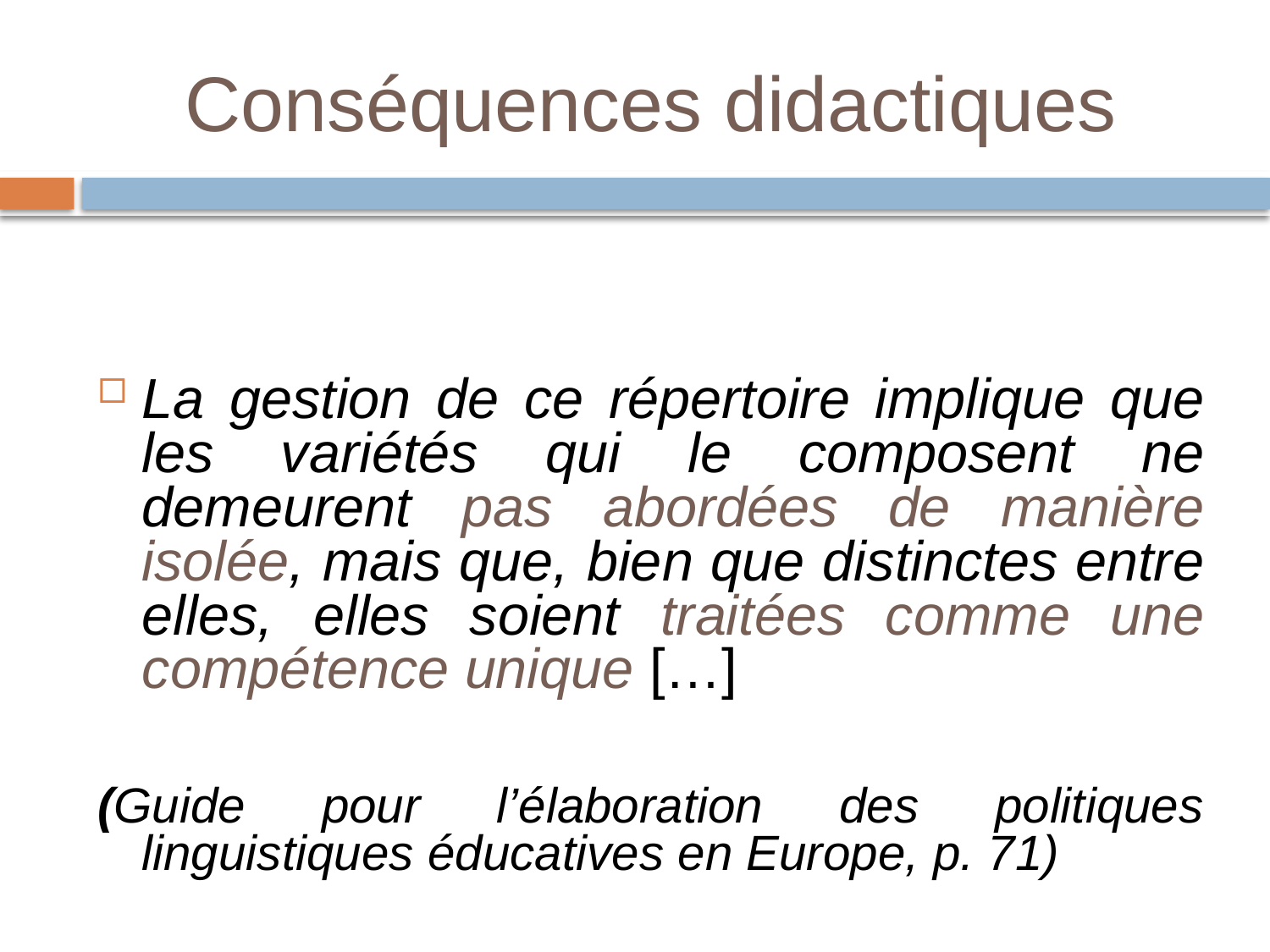

# Conséquences didactiques

La gestion de ce répertoire implique que les variétés qui le composent ne demeurent pas abordées de manière isolée, mais que, bien que distinctes entre elles, elles soient traitées comme une compétence unique […]

(Guide pour l’élaboration des politiques linguistiques éducatives en Europe, p. 71)